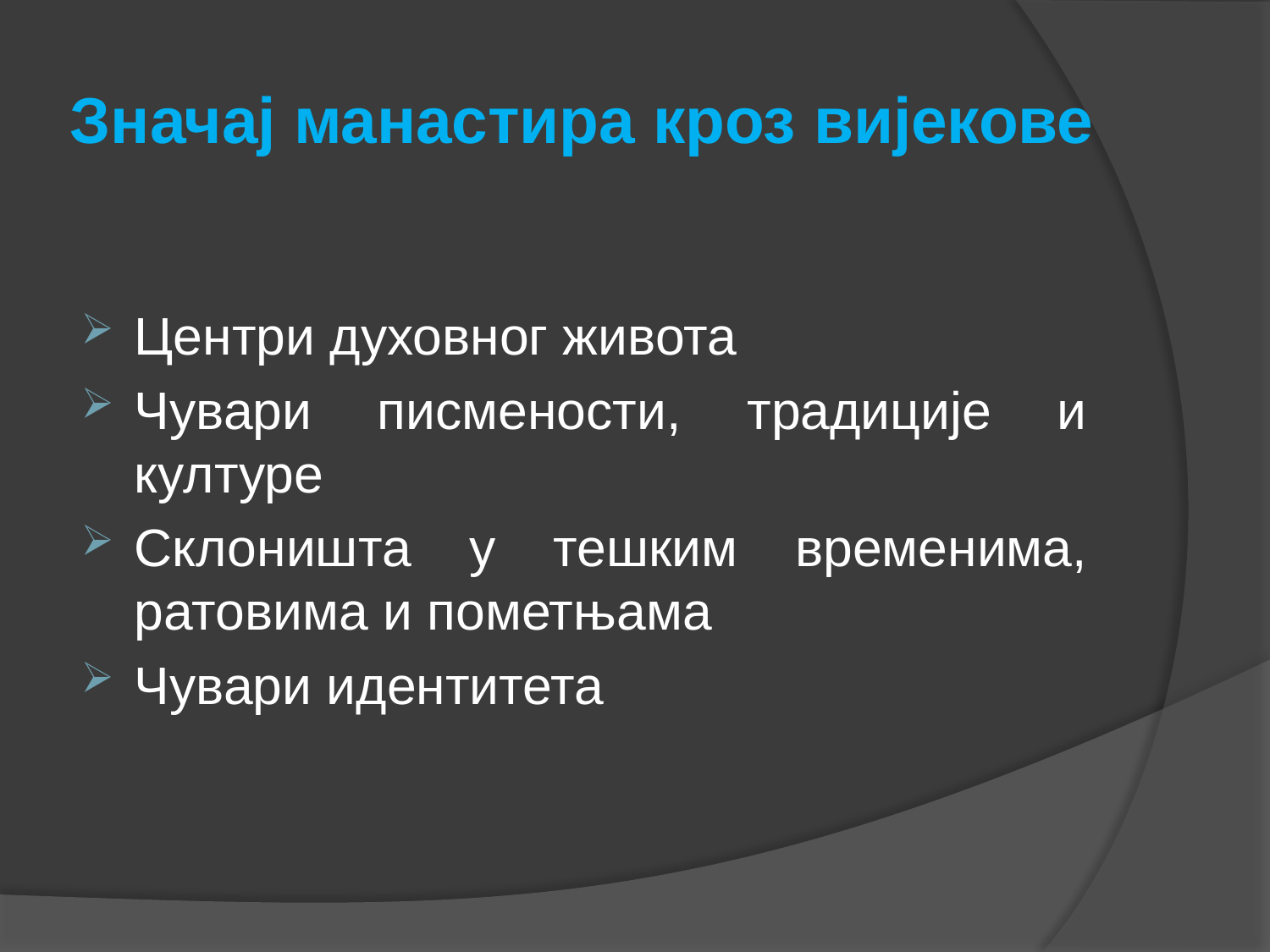

# Значај манастира кроз вијекове

Центри духовног живота
Чувари писмености, традиције и културе
Склоништа у тешким временима, ратовима и пометњама
Чувари идентитета